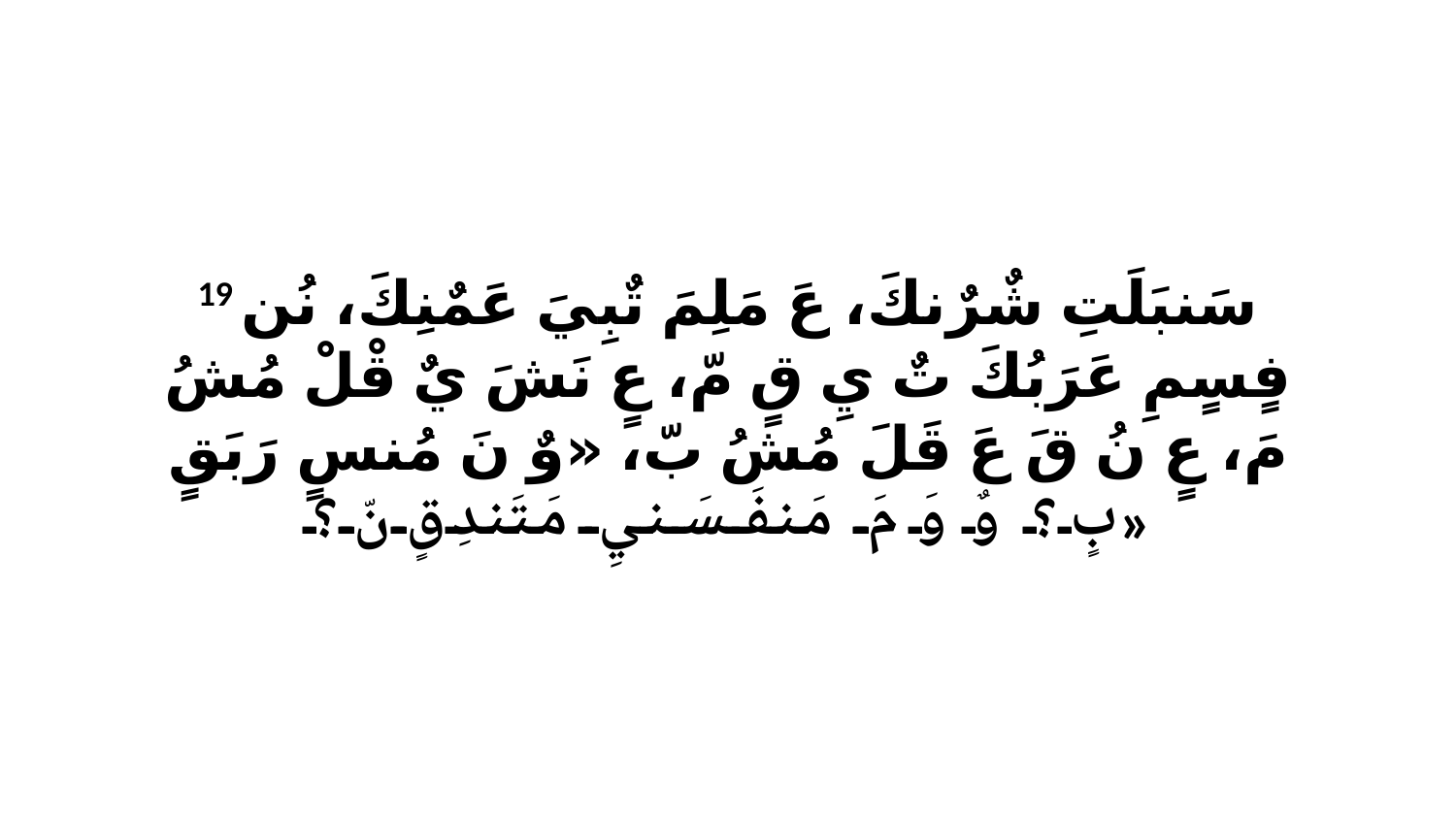

19 سَنبَلَتِ شٌرٌنكَ، عَ مَلِمَ تٌبِيَ عَمٌنِكَ، نُن فٍسٍمِ عَرَبُكَ تٌ يِ قٍ مّ، عٍ نَشَ يٌ قْلْ مُشُ مَ، عٍ نُ قَ عَ قَلَ مُشُ بّ، «وٌ نَ مُنسٍ رَبَقٍ بٍ؟ وٌ وَ مَ مَنفَسَنيِ مَتَندِقٍ نّ؟»